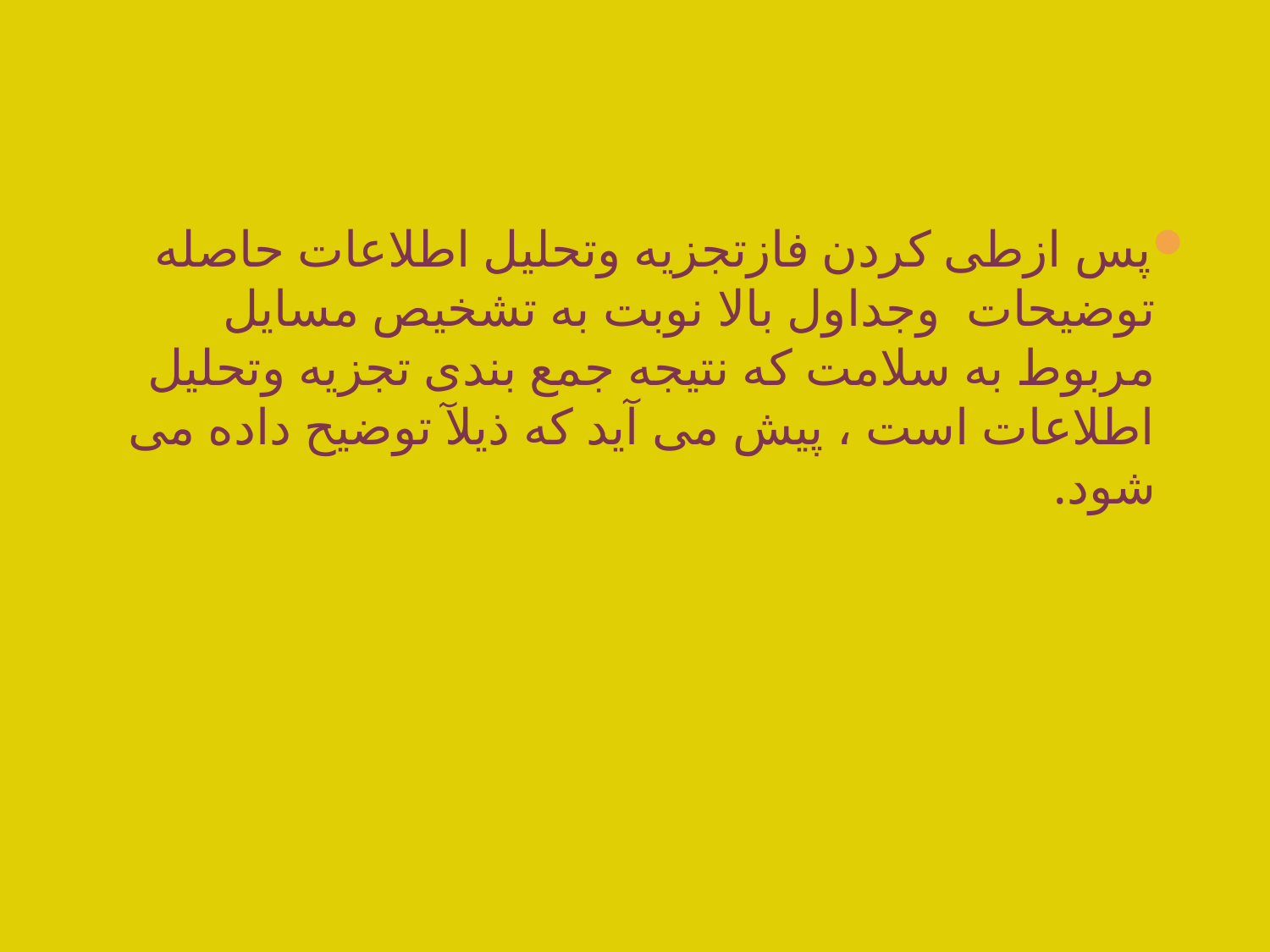

#
پس ازطی کردن فازتجزیه وتحلیل اطلاعات حاصله توضیحات  وجداول بالا نوبت به تشخیص مسایل مربوط به سلامت که نتیجه جمع بندی تجزیه وتحلیل اطلاعات است ، پیش می آید که ذیلآ توضیح داده می شود.